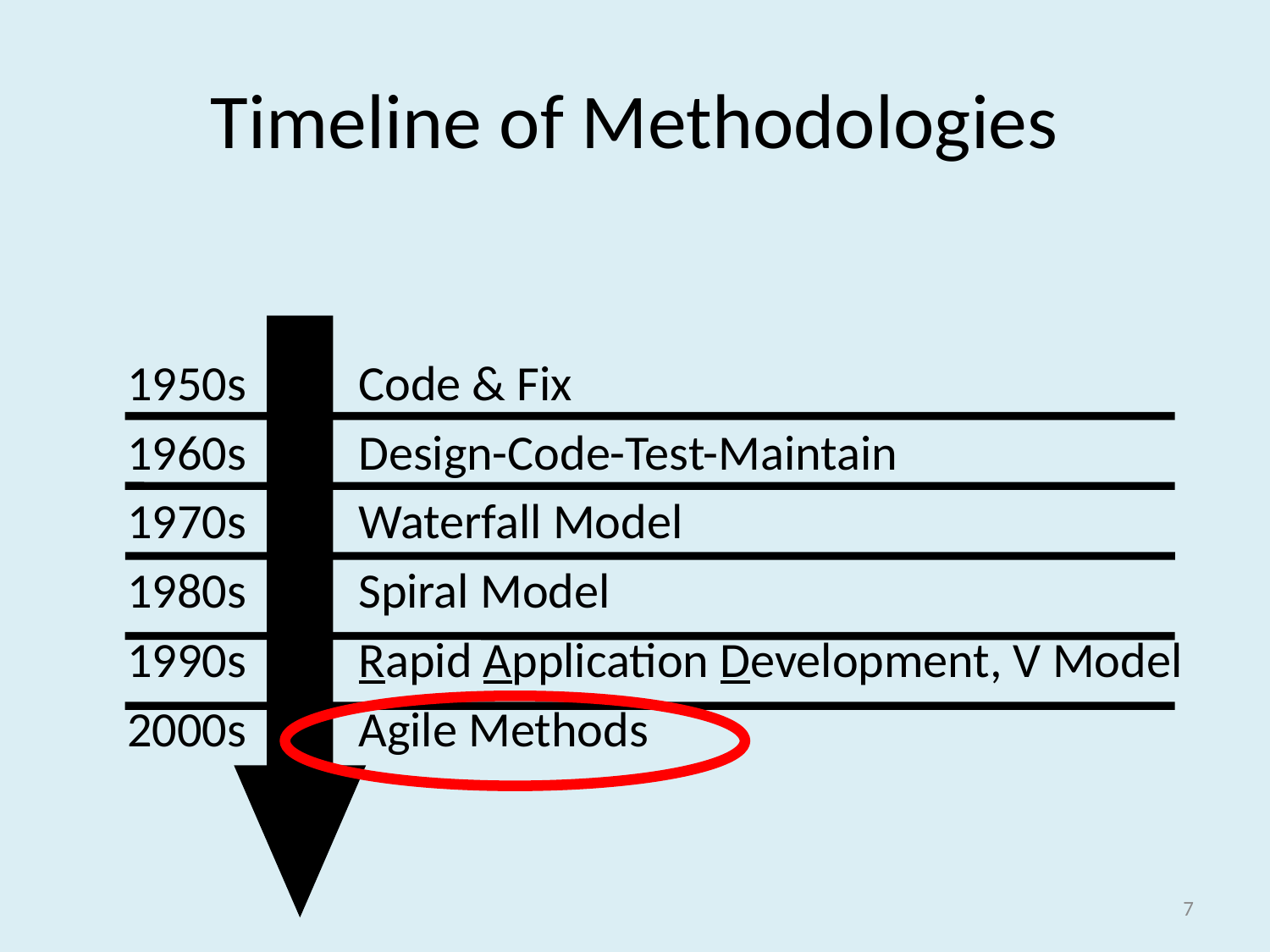

# Timeline of Methodologies

1950s          Code & Fix
1960s          Design-Code-Test-Maintain
1970s          Waterfall Model
1980s          Spiral Model
1990s          Rapid Application Development, V Model
2000s          Agile Methods

7